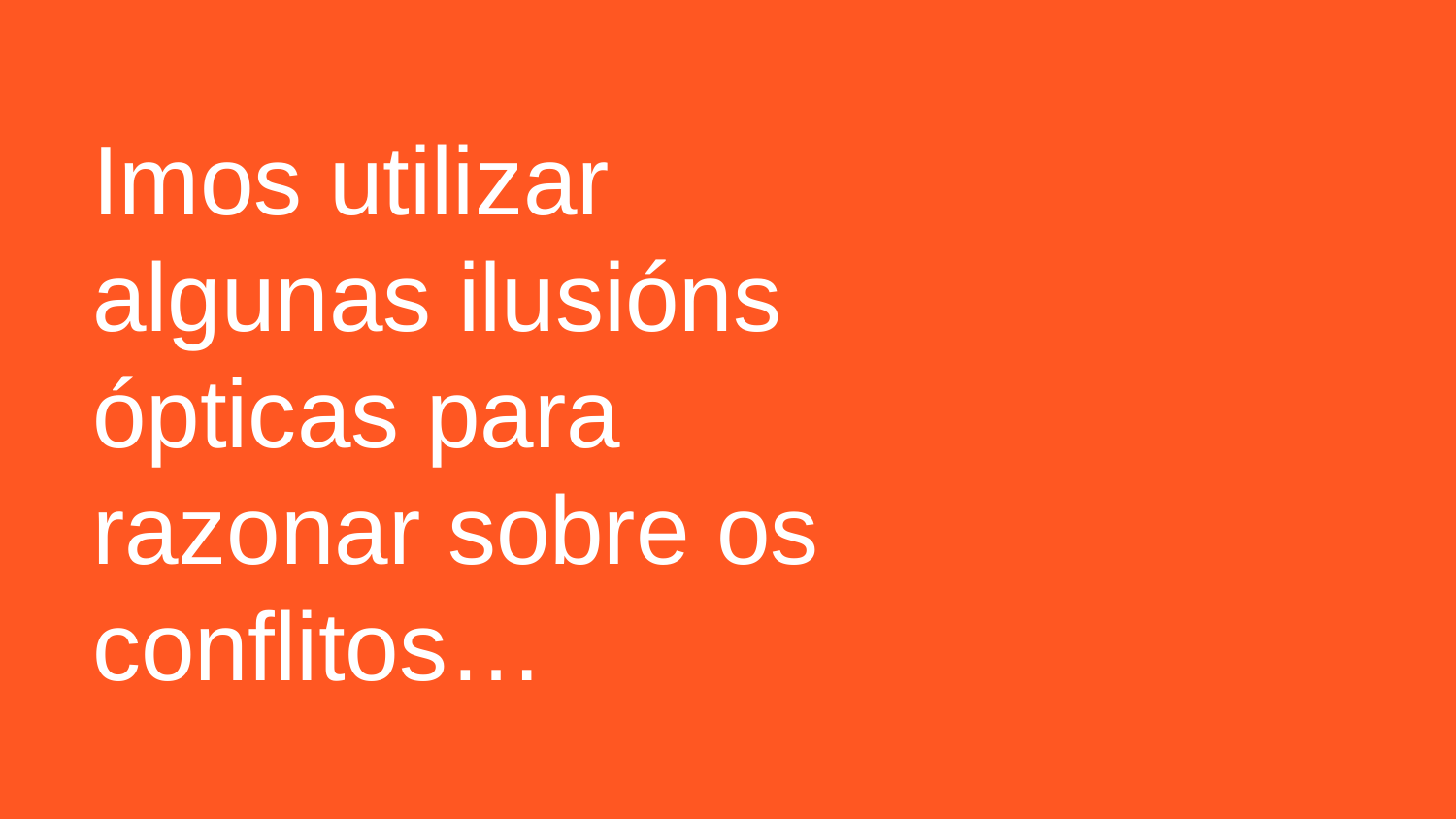

Imos utilizar algunas ilusións ópticas para razonar sobre os conflitos…